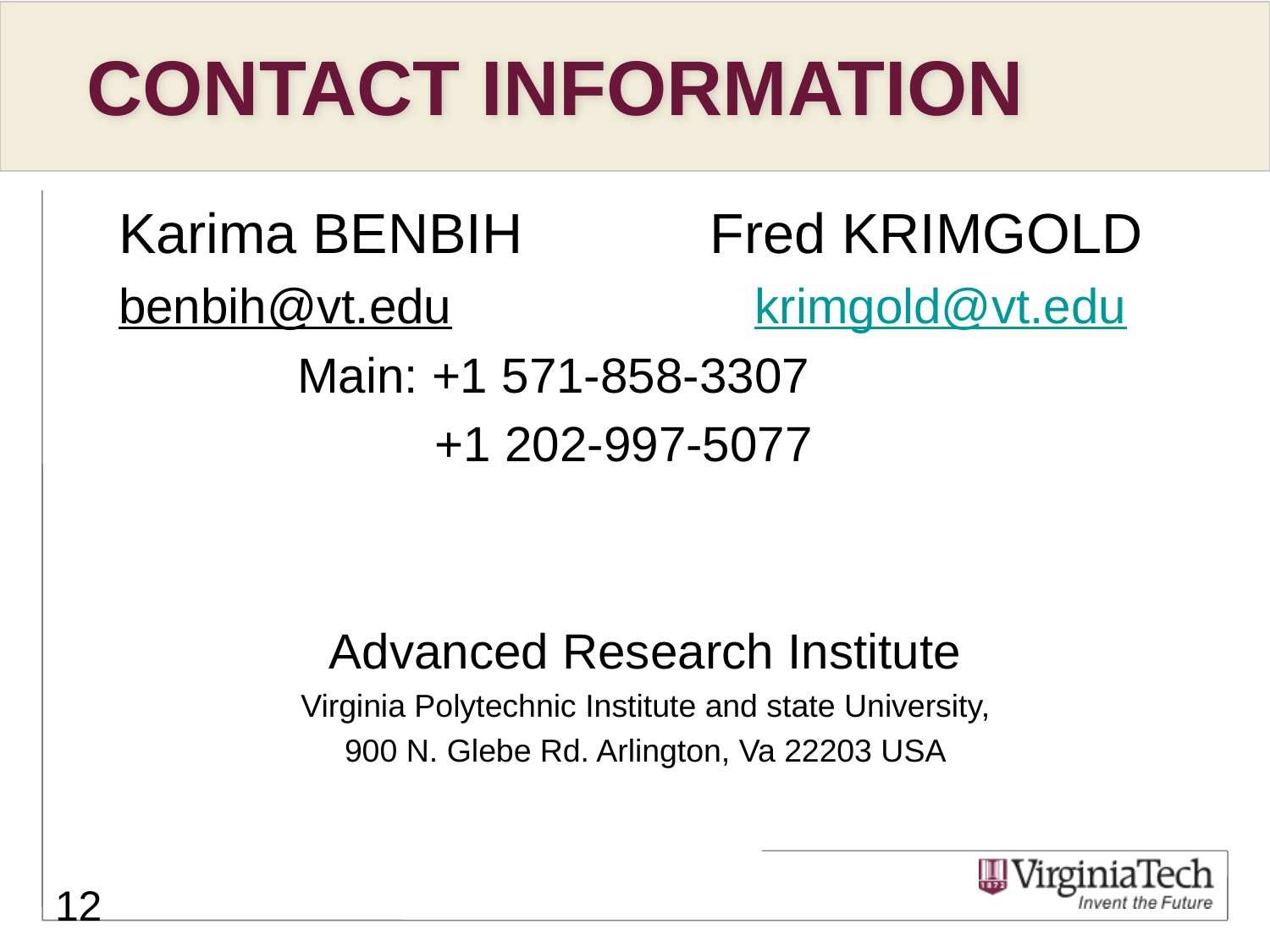

# CONTACT INFORMATION
Karima BENBIH            Fred KRIMGOLD
benbih@vt.edu                      krimgold@vt.edu
             Main: +1 571-858-3307
                       +1 202-997-5077

Advanced Research Institute
Virginia Polytechnic Institute and state University,
900 N. Glebe Rd. Arlington, Va 22203 USA

12